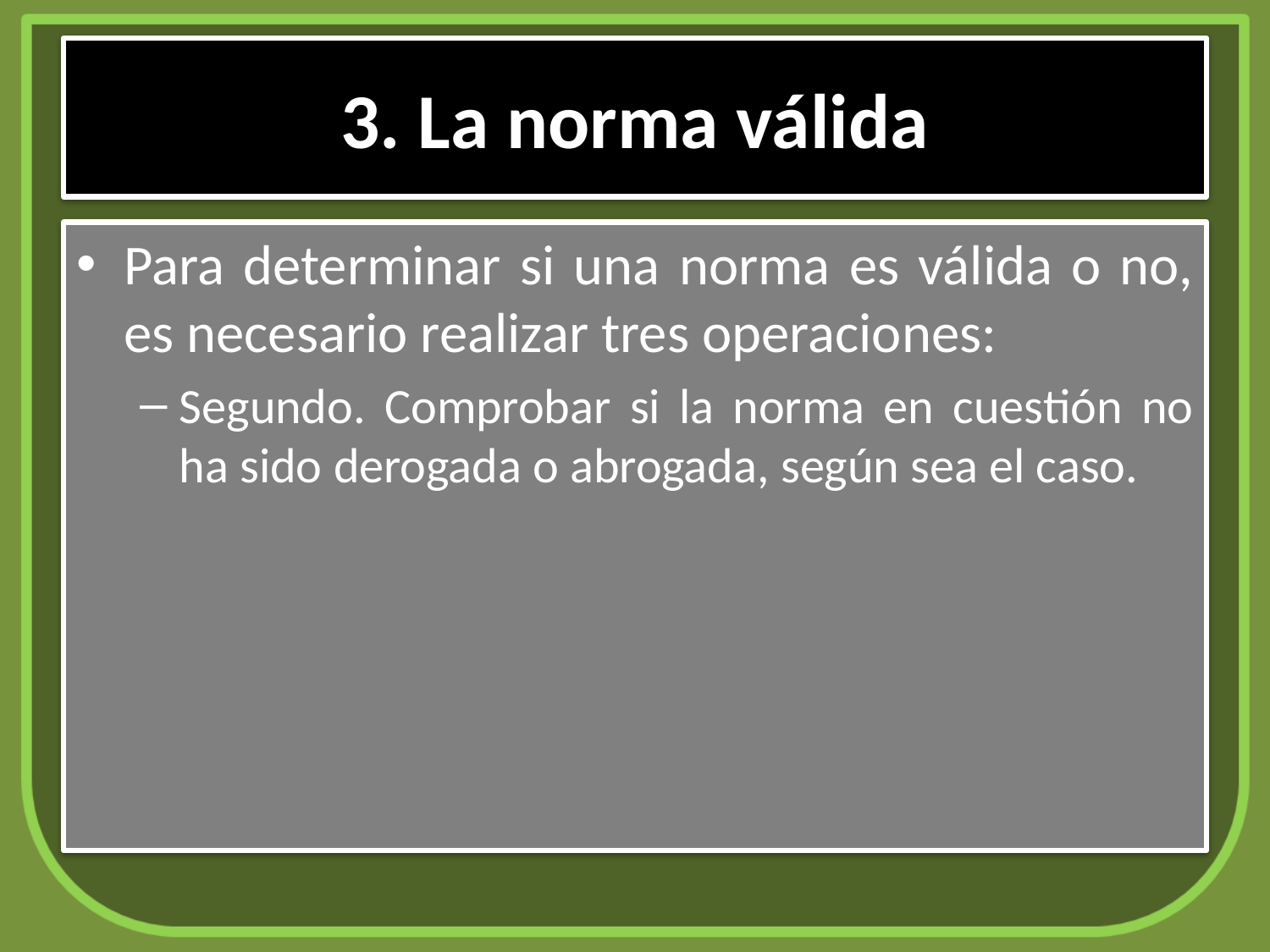

# 3. La norma válida
Para determinar si una norma es válida o no, es necesario realizar tres operaciones:
Segundo. Comprobar si la norma en cuestión no ha sido derogada o abrogada, según sea el caso.